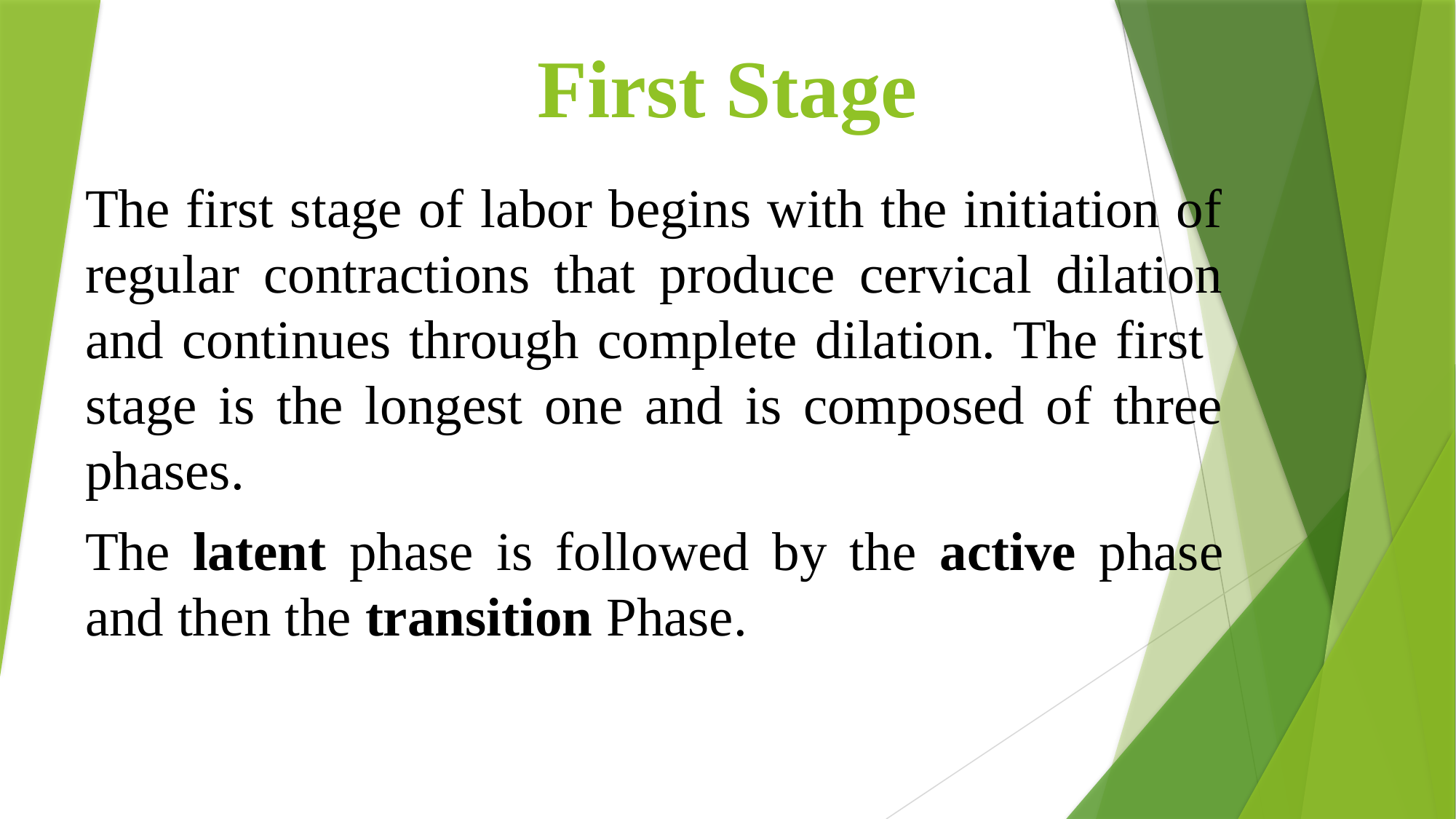

# First Stage
The first stage of labor begins with the initiation of regular contractions that produce cervical dilation and continues through complete dilation. The first  stage is the longest one and is composed of three phases.
The latent phase is followed by the active phase and then the transition Phase.